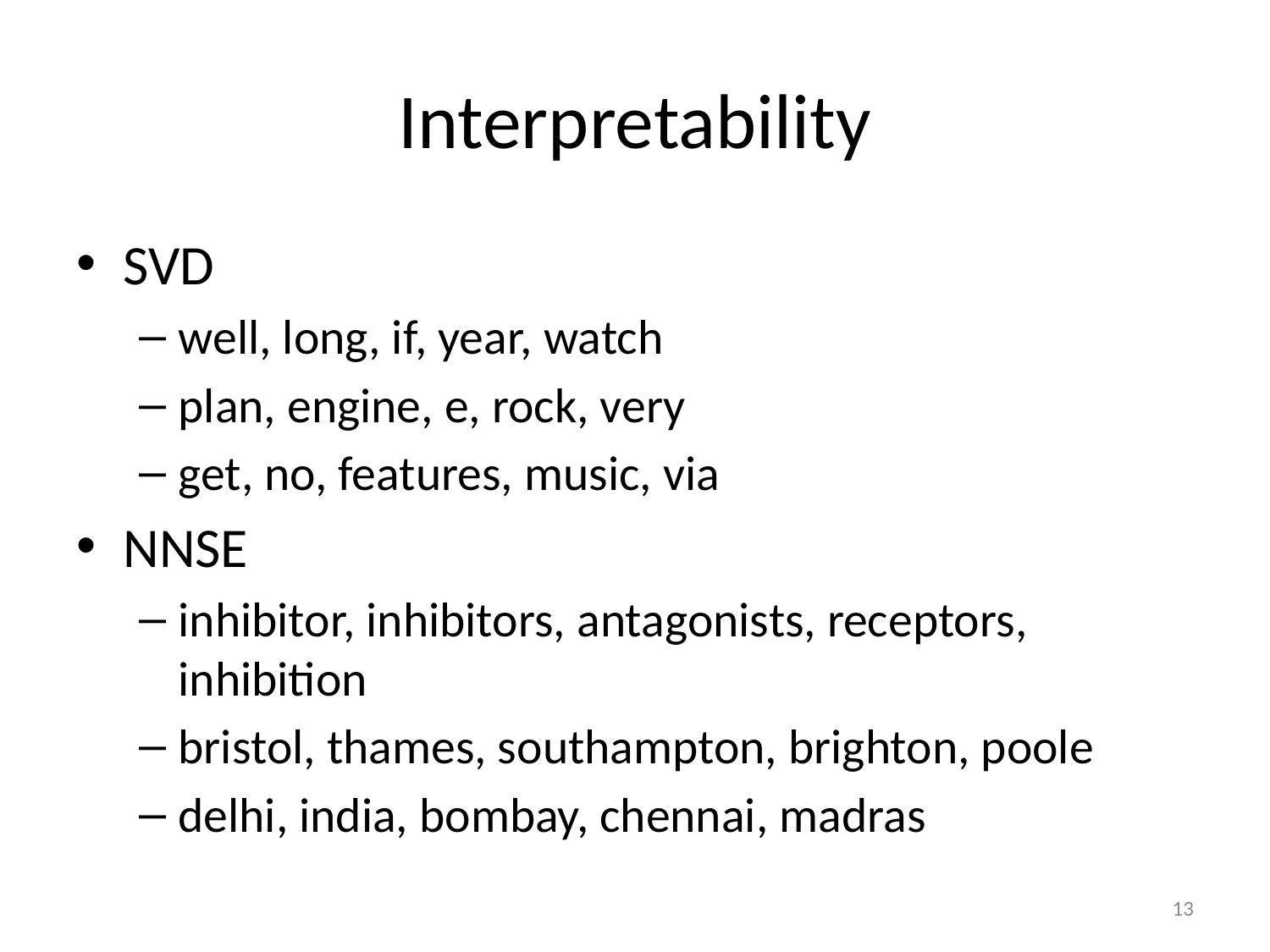

# Interpretability
SVD
well, long, if, year, watch
plan, engine, e, rock, very
get, no, features, music, via
NNSE
inhibitor, inhibitors, antagonists, receptors, inhibition
bristol, thames, southampton, brighton, poole
delhi, india, bombay, chennai, madras
13